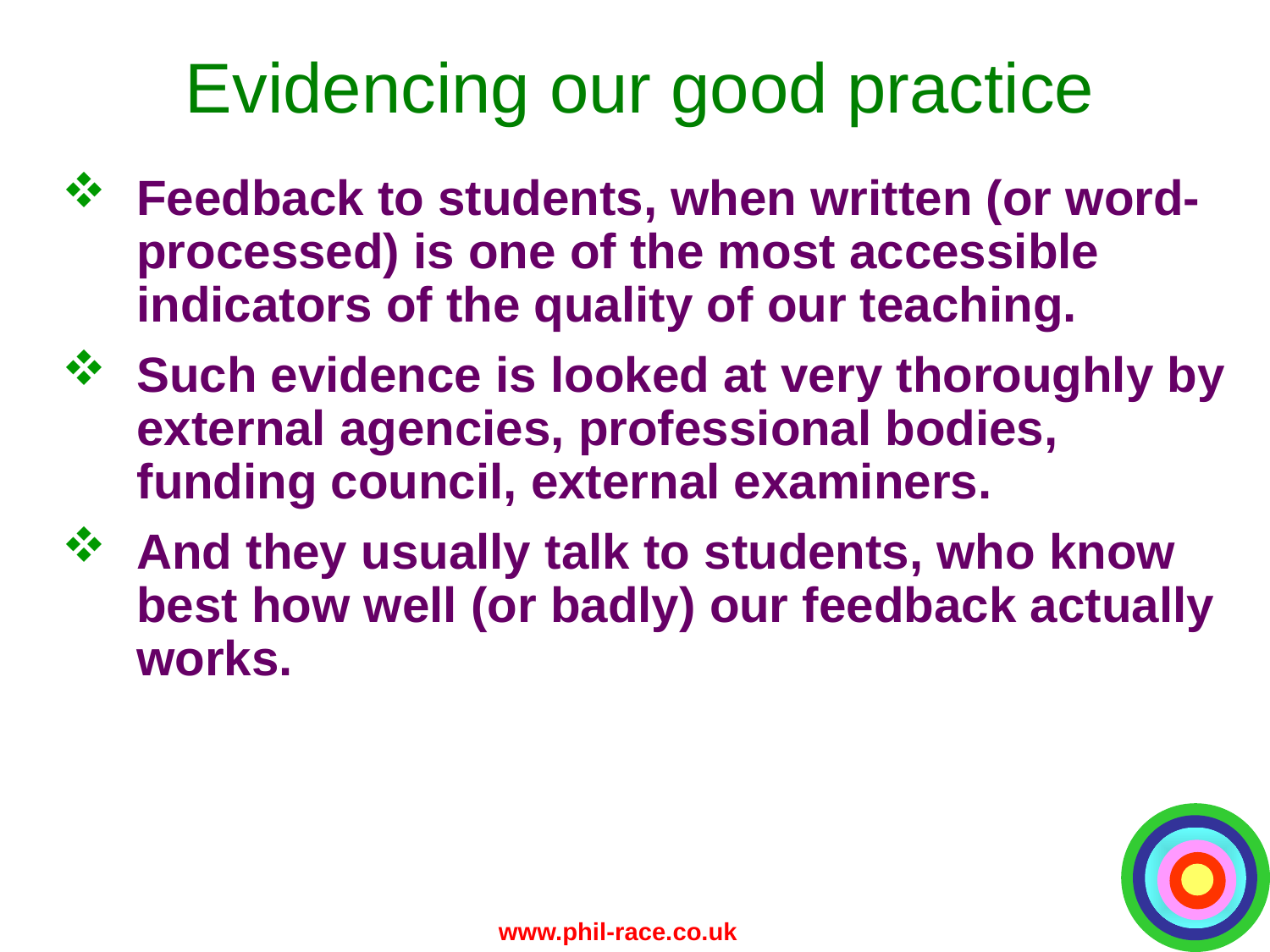

# Evidencing our good practice
Feedback to students, when written (or word-processed) is one of the most accessible indicators of the quality of our teaching.
Such evidence is looked at very thoroughly by external agencies, professional bodies, funding council, external examiners.
And they usually talk to students, who know best how well (or badly) our feedback actually works.